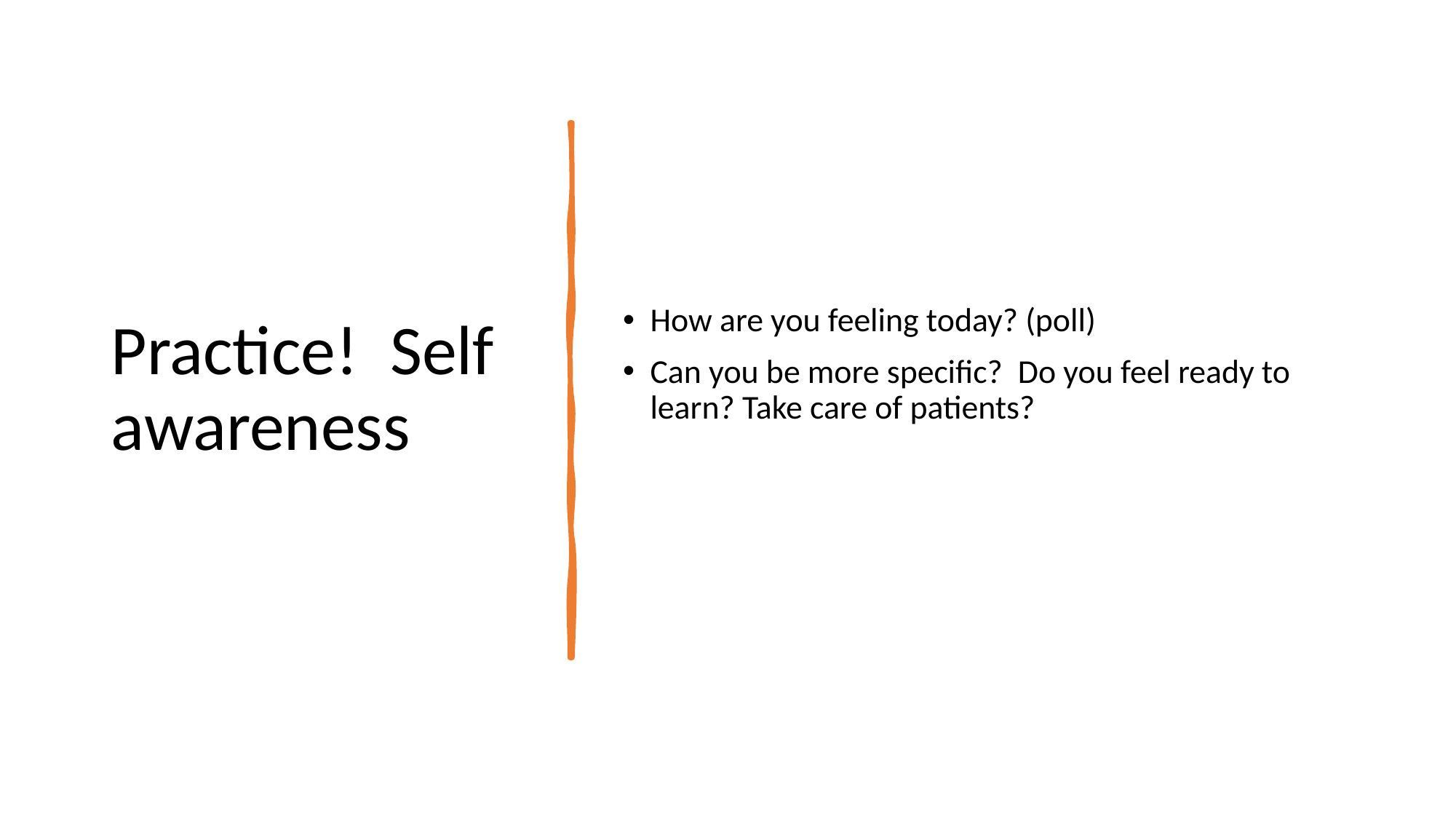

# Practice!  Self awareness
How are you feeling today? (poll)
Can you be more specific?  Do you feel ready to learn? Take care of patients?